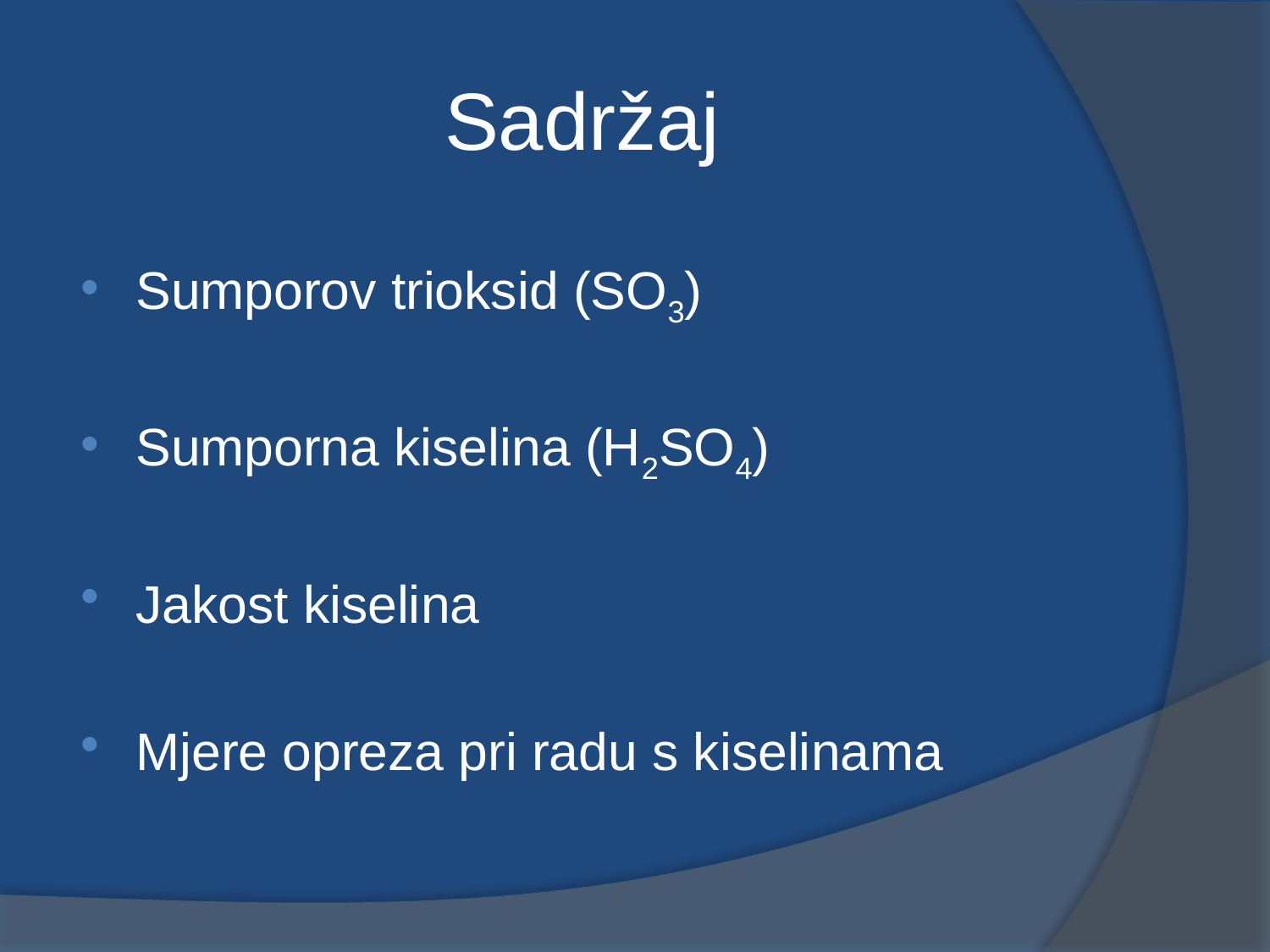

# Sadržaj

Sumporov trioksid (SO3)

Sumporna kiselina (H2SO4)

Jakost kiselina

Mjere opreza pri radu s kiselinama